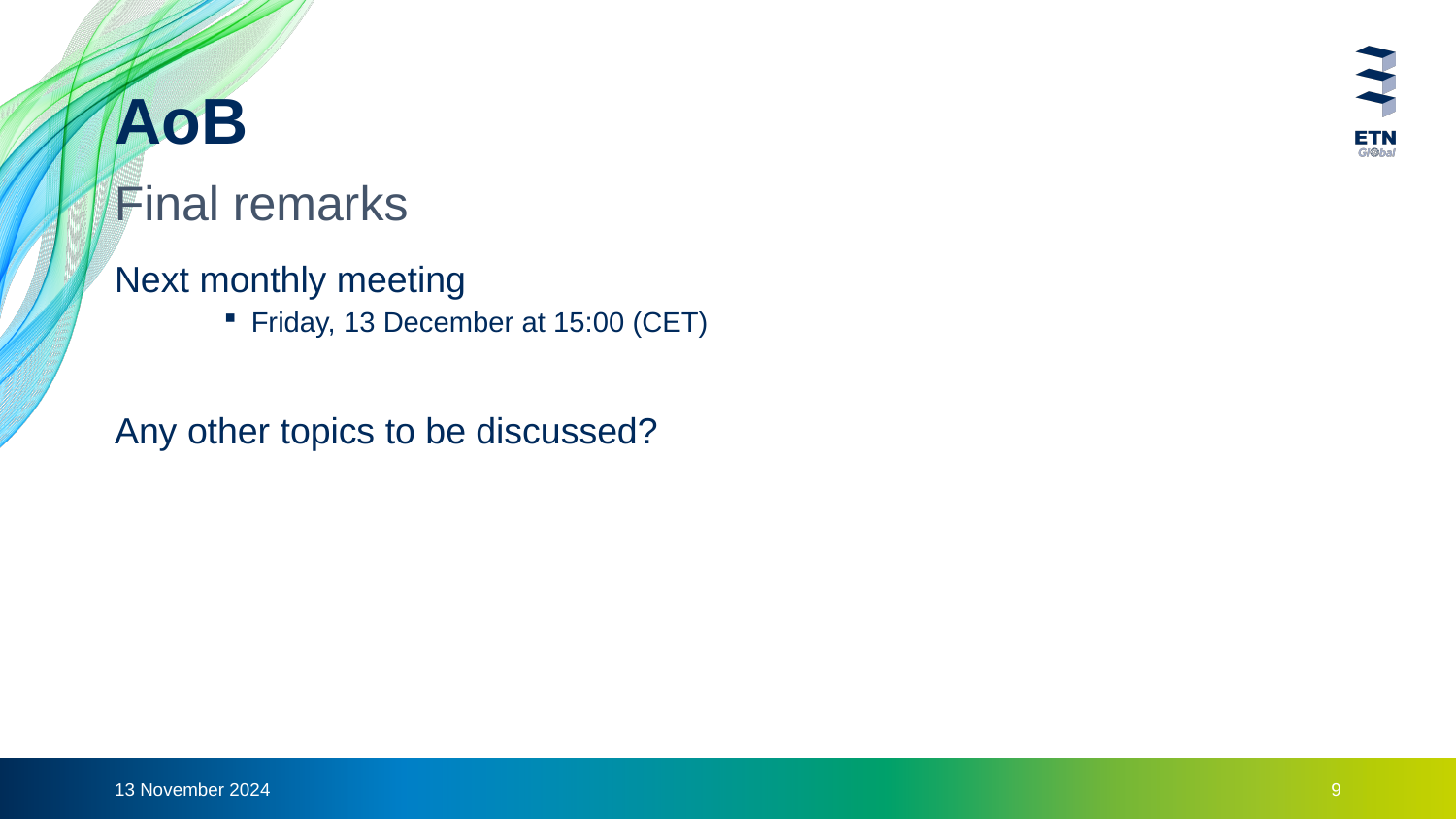

# AoB
Final remarks
Next monthly meeting
Friday, 13 December at 15:00 (CET)

Any other topics to be discussed?

13 November 2024

9